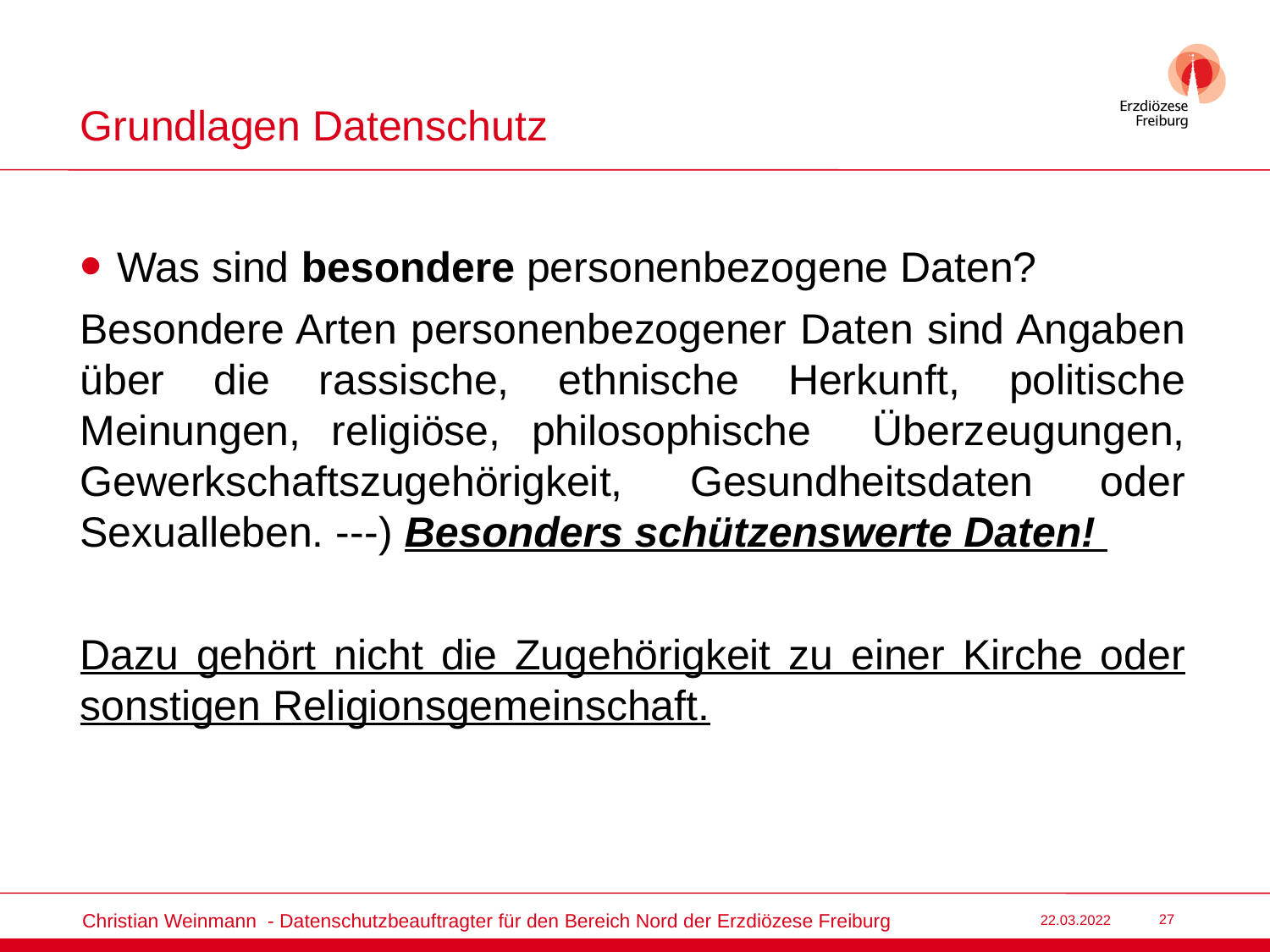

# Grundlagen Datenschutz
Was sind besondere personenbezogene Daten?
Besondere Arten personenbezogener Daten sind Angaben über die rassische, ethnische Herkunft, politische Meinungen, religiöse, philosophische  Überzeugungen, Gewerkschaftszugehörigkeit, Gesundheitsdaten oder Sexualleben. ---) Besonders schützenswerte Daten!

Dazu gehört nicht die Zugehörigkeit zu einer Kirche oder sonstigen Religionsgemeinschaft.
Christian Weinmann  - Datenschutzbeauftragter für den Bereich Nord der Erzdiözese Freiburg
22.03.2022